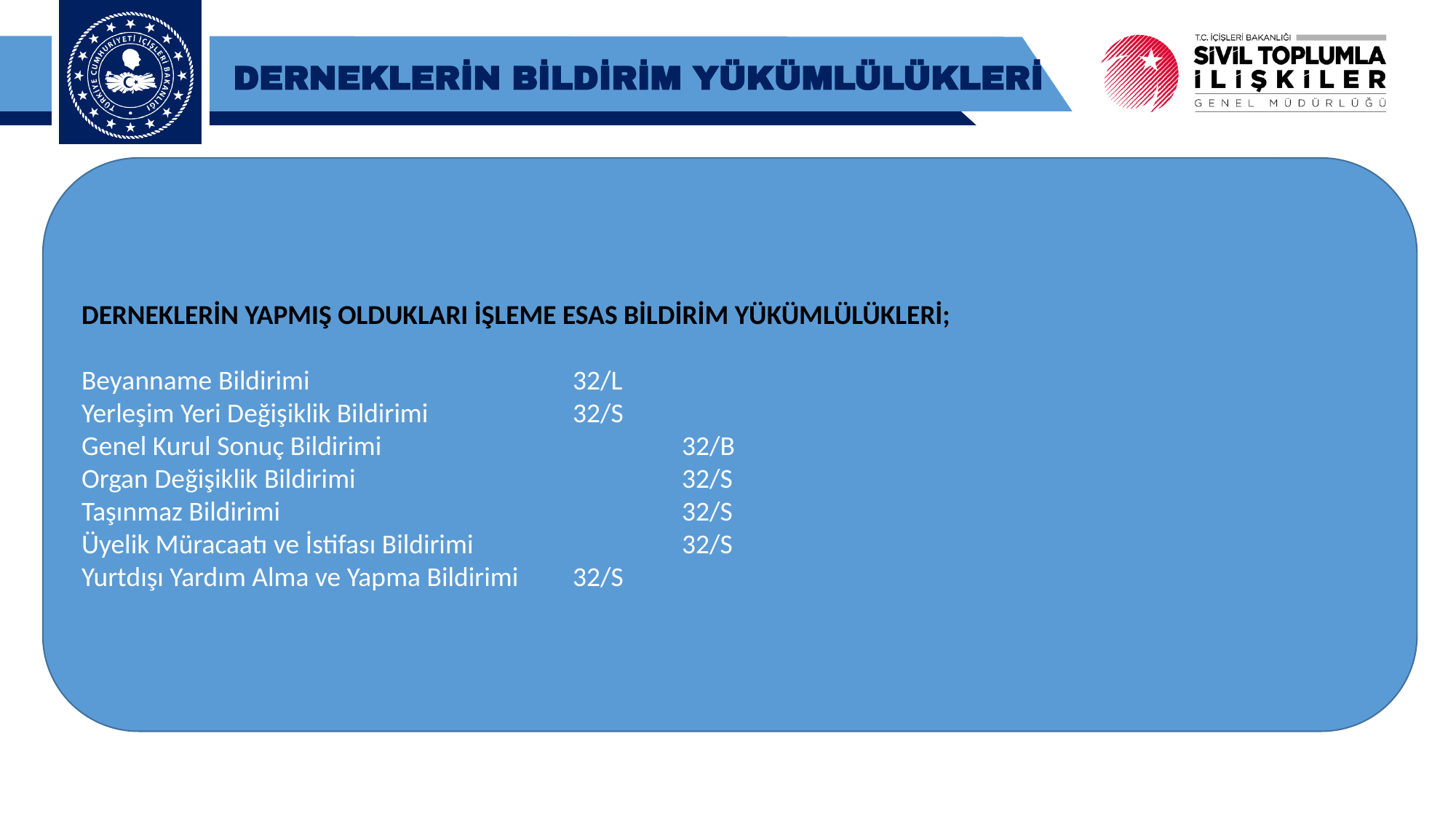

DERNEKLERİN BİLDİRİM YÜKÜMLÜLÜKLERİ
DERNEKLERİN YAPMIŞ OLDUKLARI İŞLEME ESAS BİLDİRİM YÜKÜMLÜLÜKLERİ;

Beyanname Bildirimi    			32/L
Yerleşim Yeri Değişiklik Bildirimi 		32/S
Genel Kurul Sonuç Bildirimi			32/B
Organ Değişiklik Bildirimi			32/S
Taşınmaz Bildirimi				32/S
Üyelik Müracaatı ve İstifası Bildirimi		32/S
Yurtdışı Yardım Alma ve Yapma Bildirimi	32/S